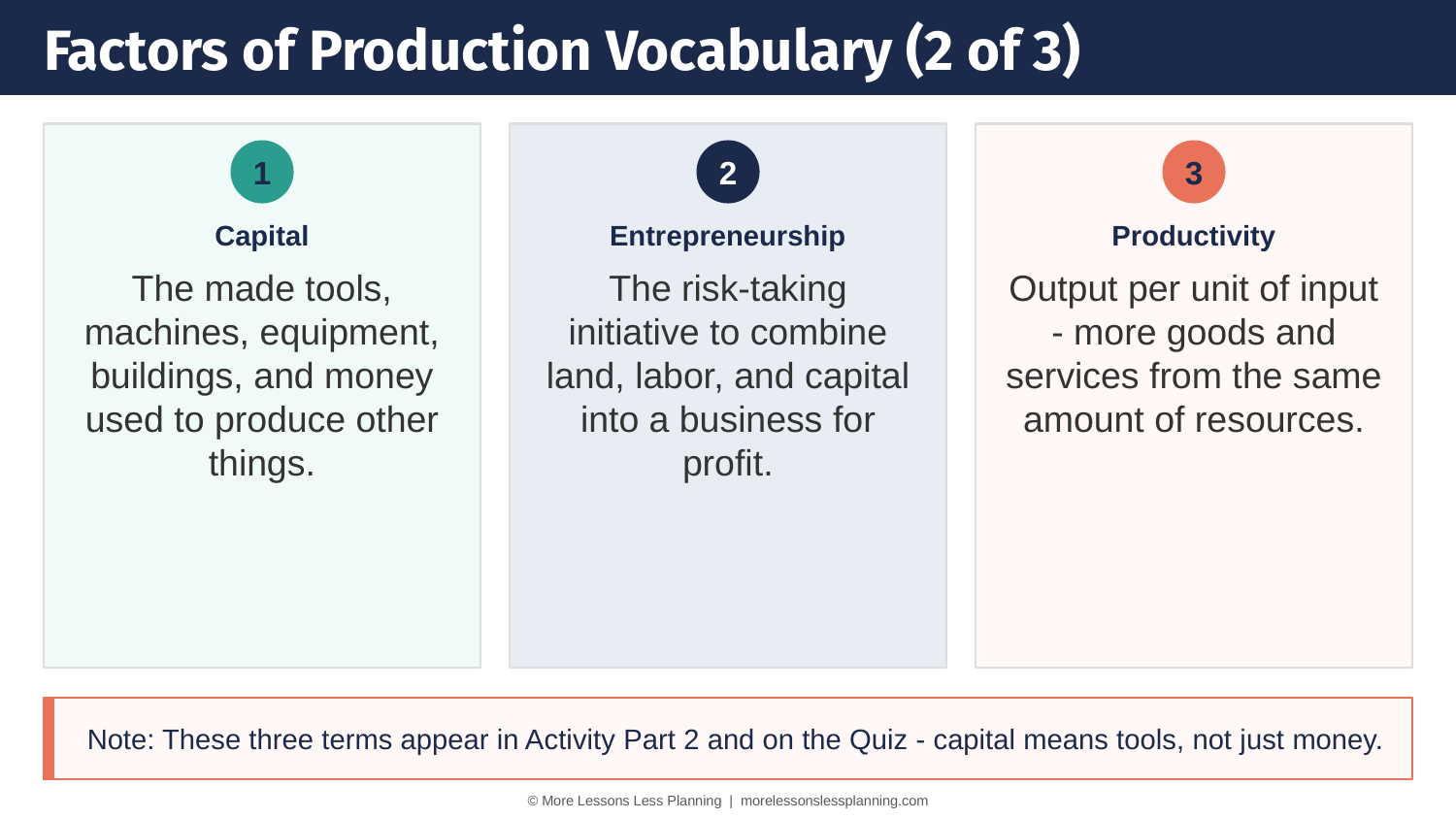

Factors of Production Vocabulary (2 of 3)

1

2

3
Capital
Entrepreneurship
Productivity
The made tools, machines, equipment, buildings, and money used to produce other things.
The risk-taking initiative to combine land, labor, and capital into a business for profit.
Output per unit of input - more goods and services from the same amount of resources.

Note: These three terms appear in Activity Part 2 and on the Quiz - capital means tools, not just money.
© More Lessons Less Planning  |  morelessonslessplanning.com